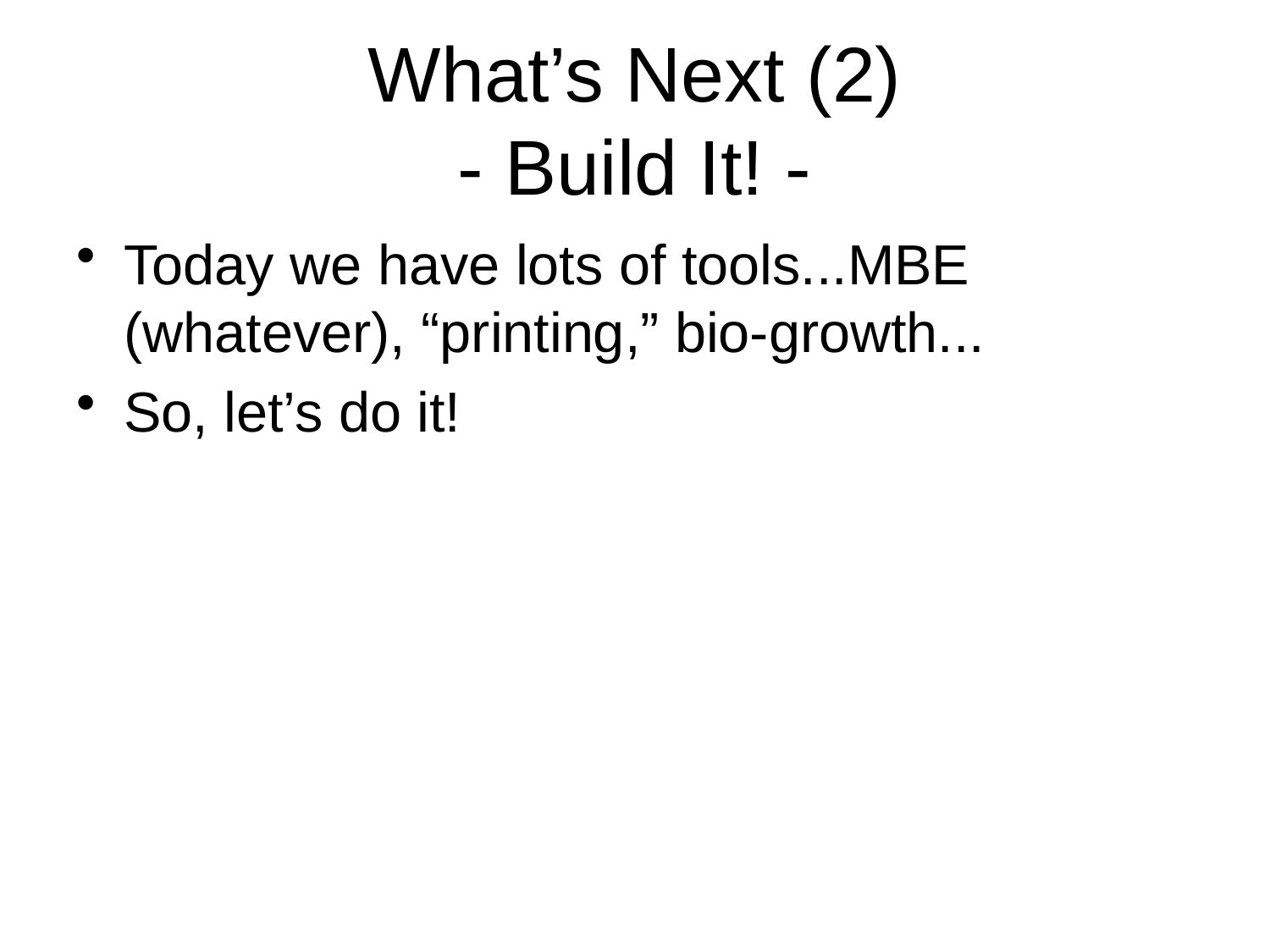

# What’s Next (2) - Build It! -
Today we have lots of tools...MBE (whatever), “printing,” bio-growth...
So, let’s do it!